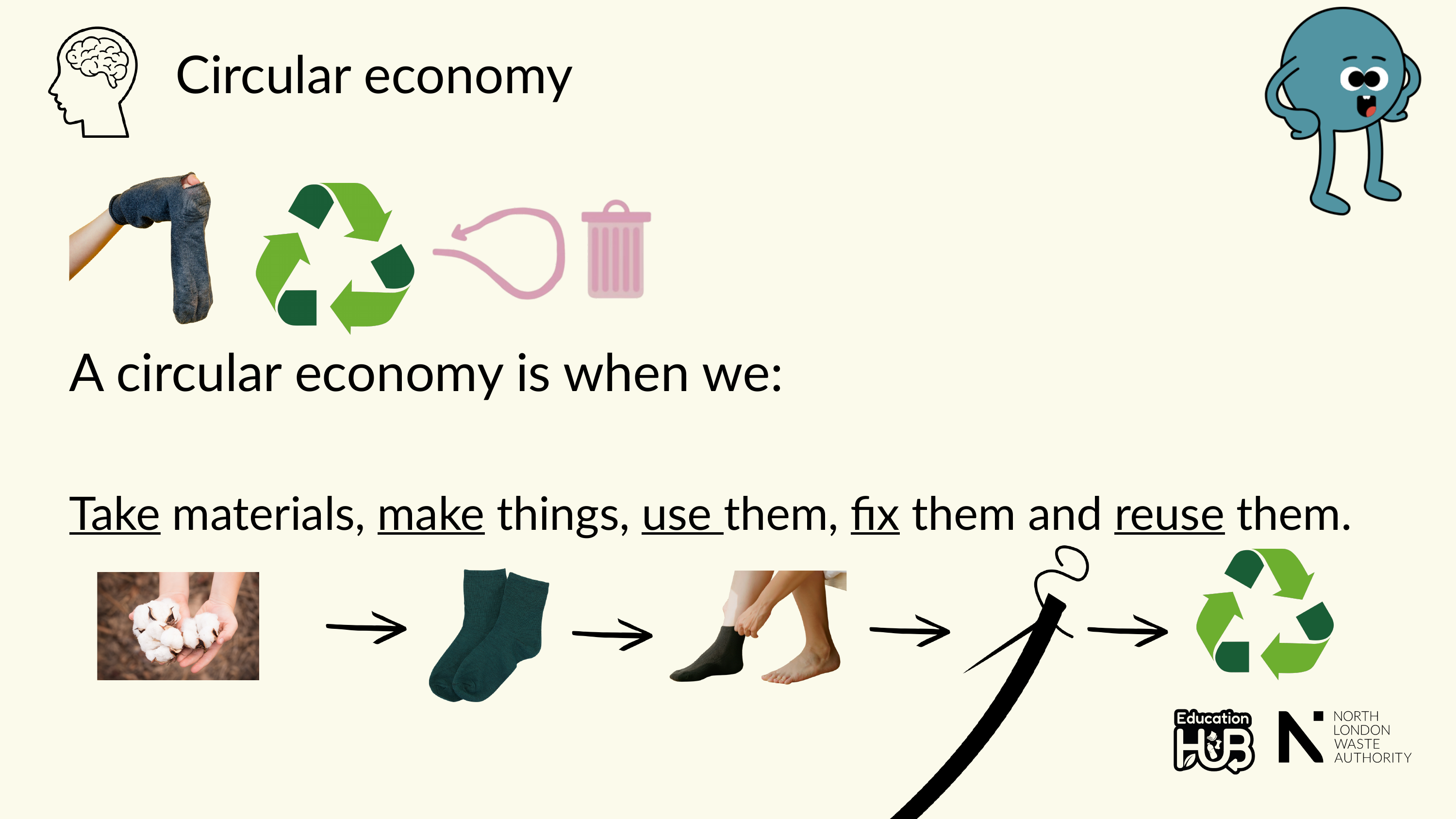

Circular economy

A circular economy is when we:

Take materials, make things, use them, fix them and reuse them.